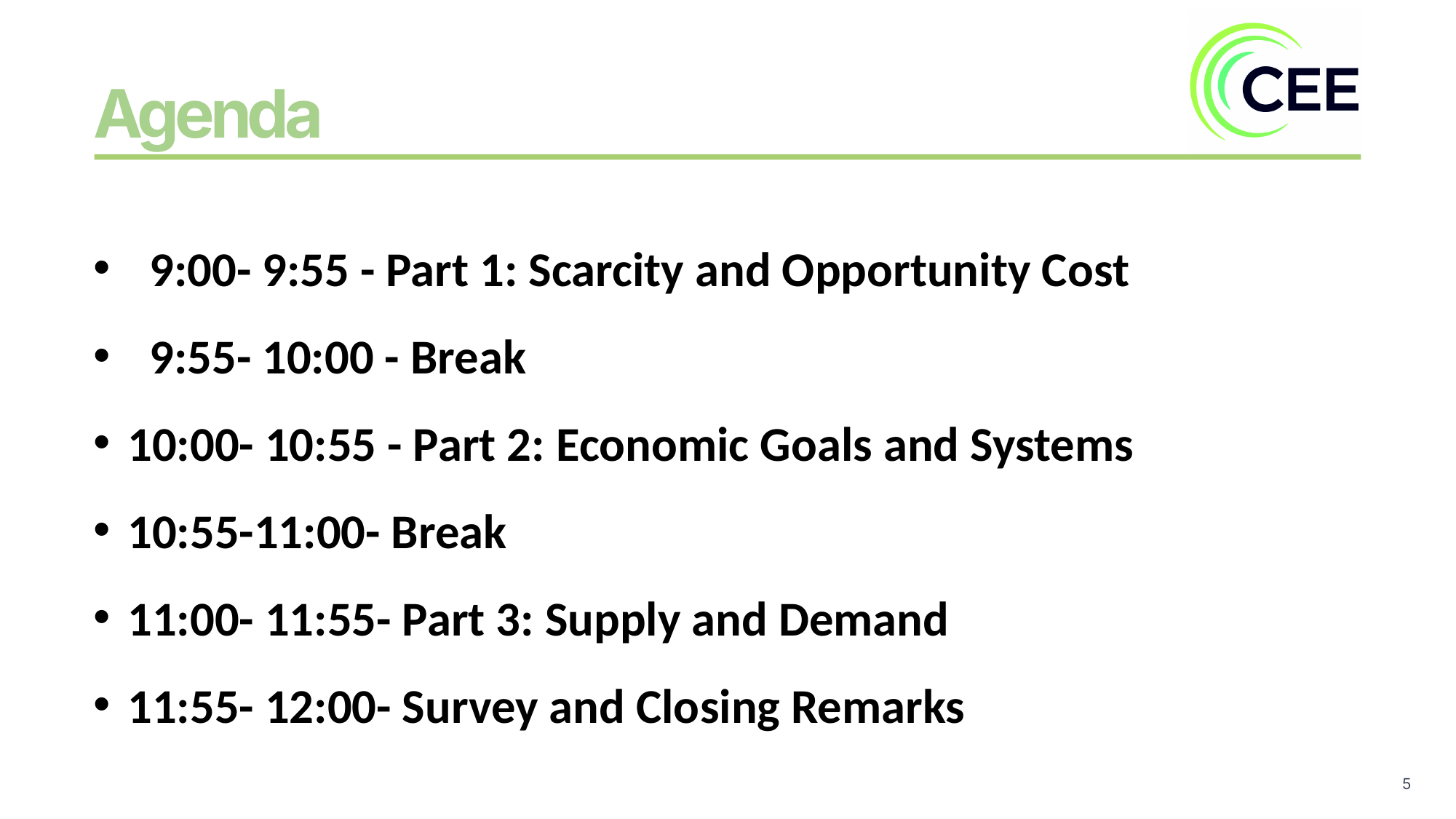

Agenda
  9:00- 9:55 - Part 1: Scarcity and Opportunity Cost
  9:55- 10:00 - Break
10:00- 10:55 - Part 2: Economic Goals and Systems
10:55-11:00- Break
11:00- 11:55- Part 3: Supply and Demand
11:55- 12:00- Survey and Closing Remarks ​
5